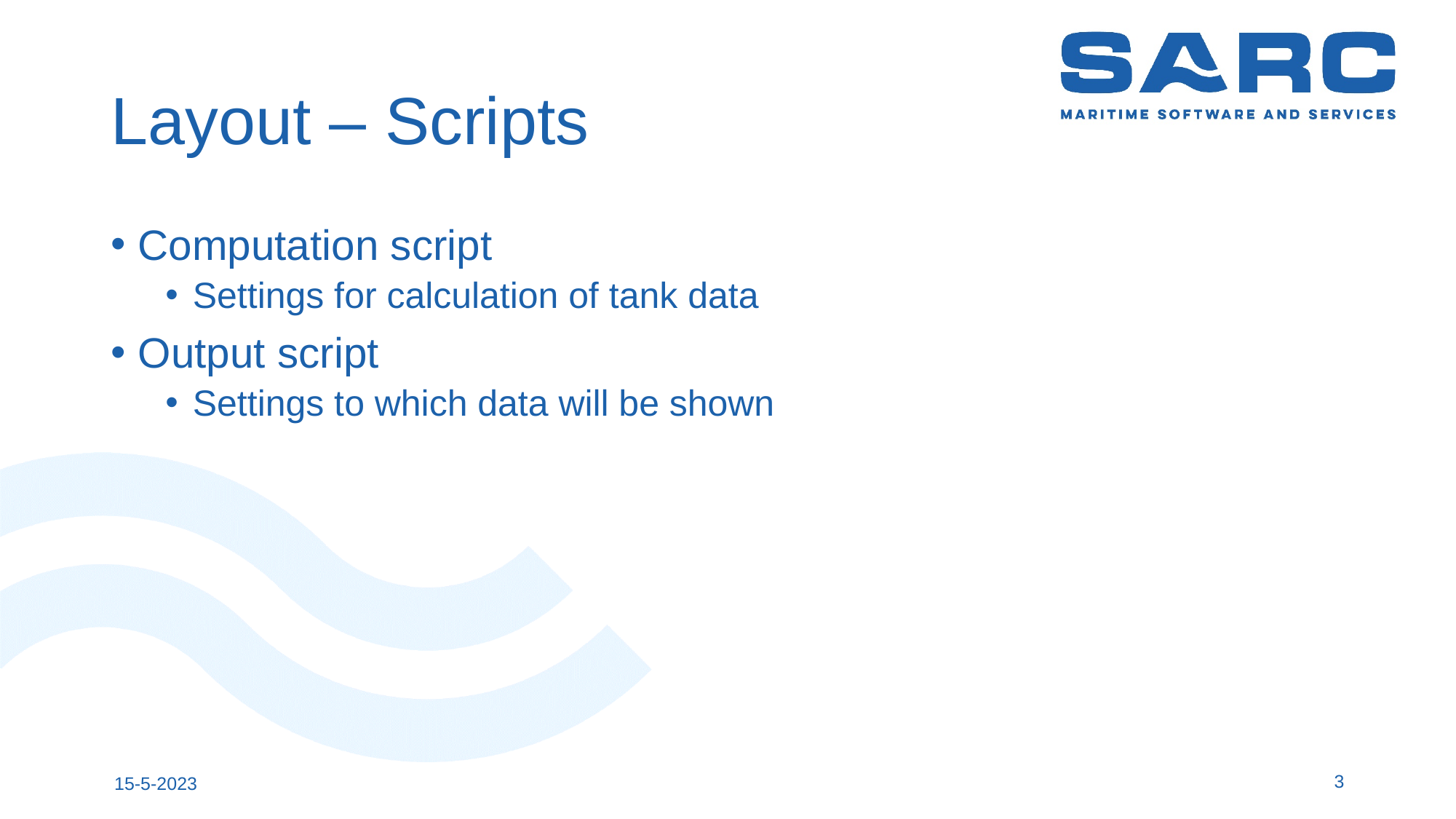

# Layout – Scripts
Computation script
Settings for calculation of tank data
Output script
Settings to which data will be shown

3
15-5-2023